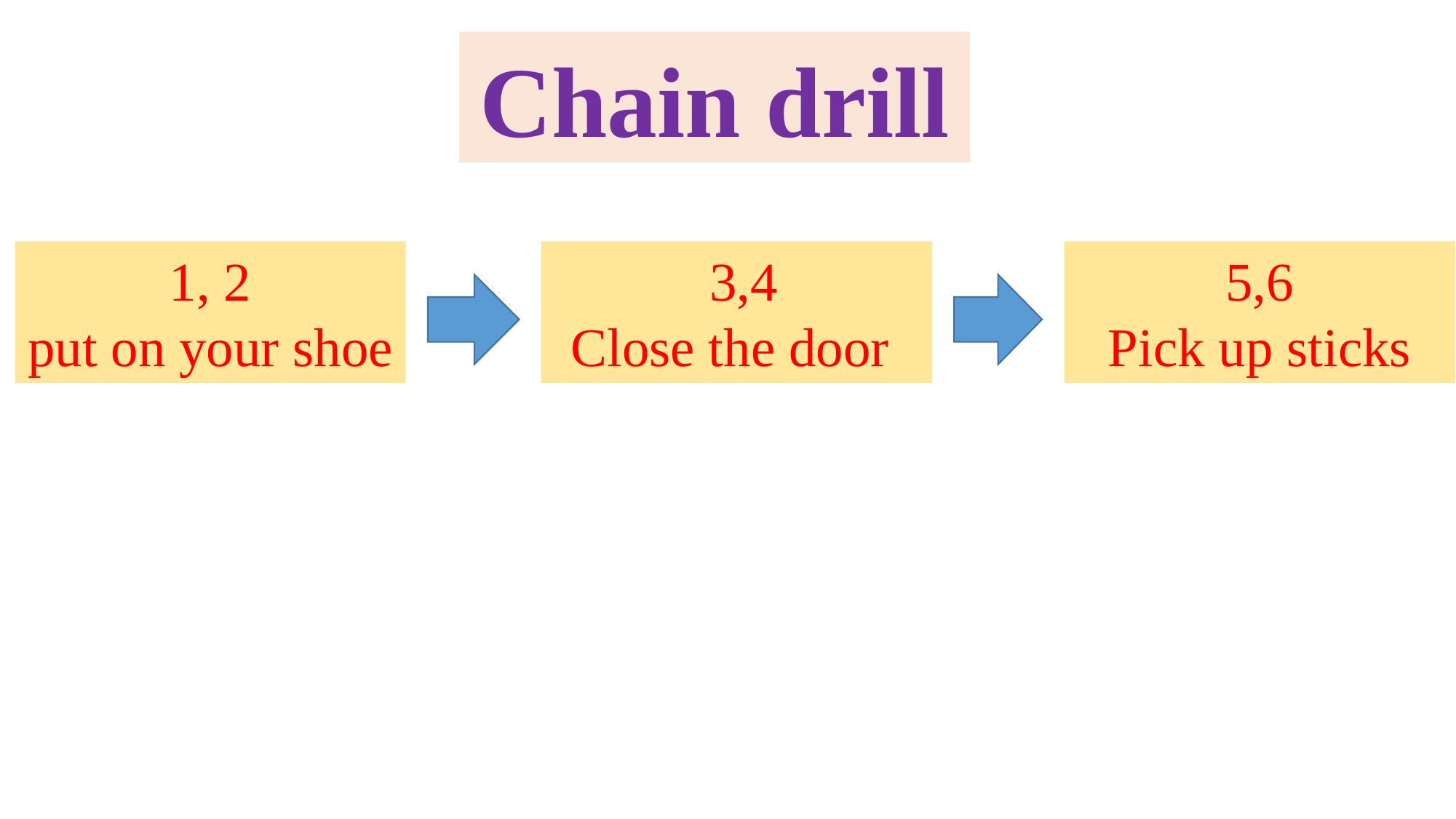

Chain drill
 1, 2
put on your shoe
 3,4
Close the door
5,6
Pick up sticks